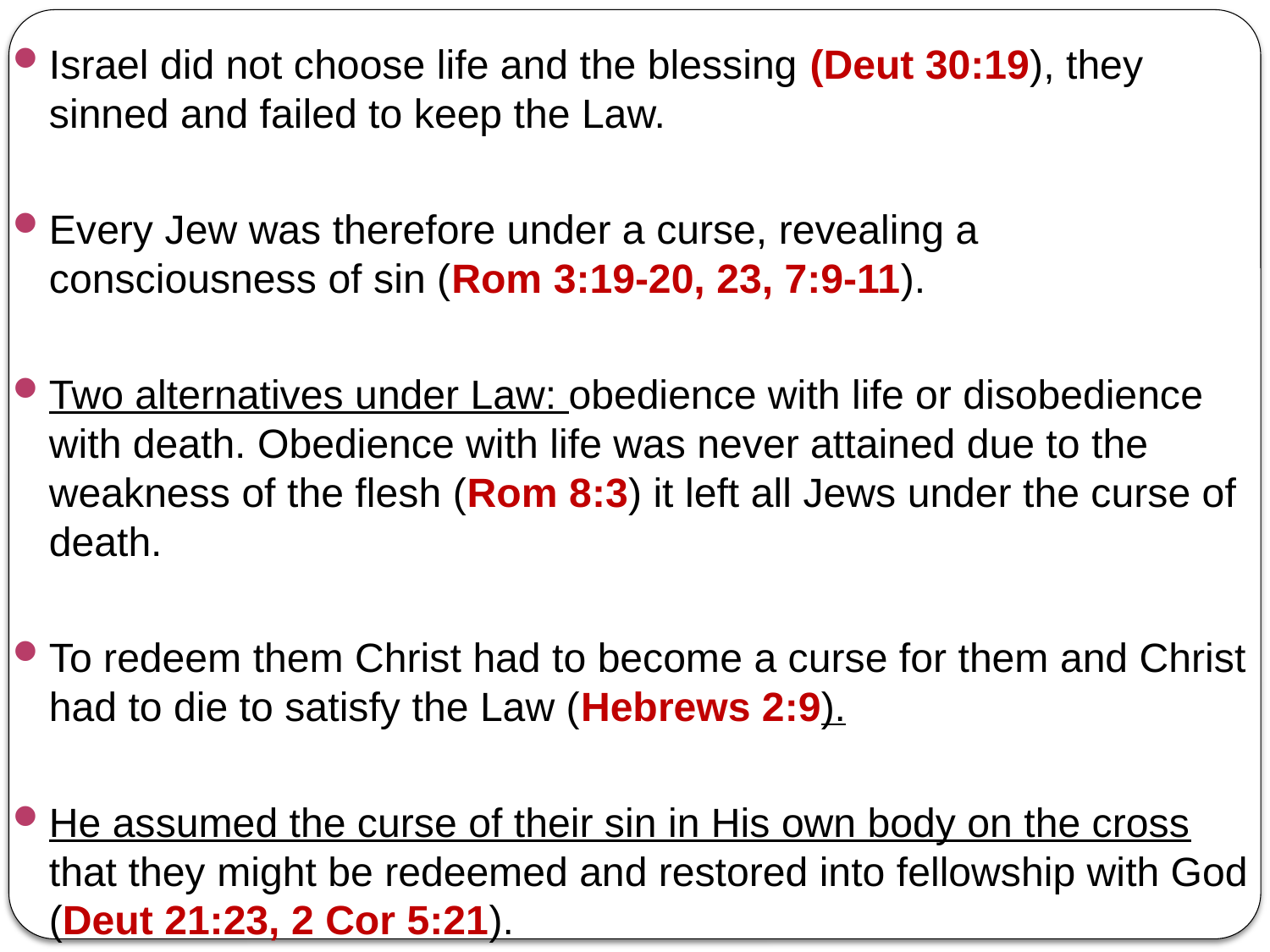

Israel did not choose life and the blessing (Deut 30:19), they sinned and failed to keep the Law.

Every Jew was therefore under a curse, revealing a consciousness of sin (Rom 3:19-20, 23, 7:9-11).

Two alternatives under Law: obedience with life or disobedience with death. Obedience with life was never attained due to the weakness of the flesh (Rom 8:3) it left all Jews under the curse of death.

To redeem them Christ had to become a curse for them and Christ had to die to satisfy the Law (Hebrews 2:9).

He assumed the curse of their sin in His own body on the cross that they might be redeemed and restored into fellowship with God (Deut 21:23, 2 Cor 5:21).